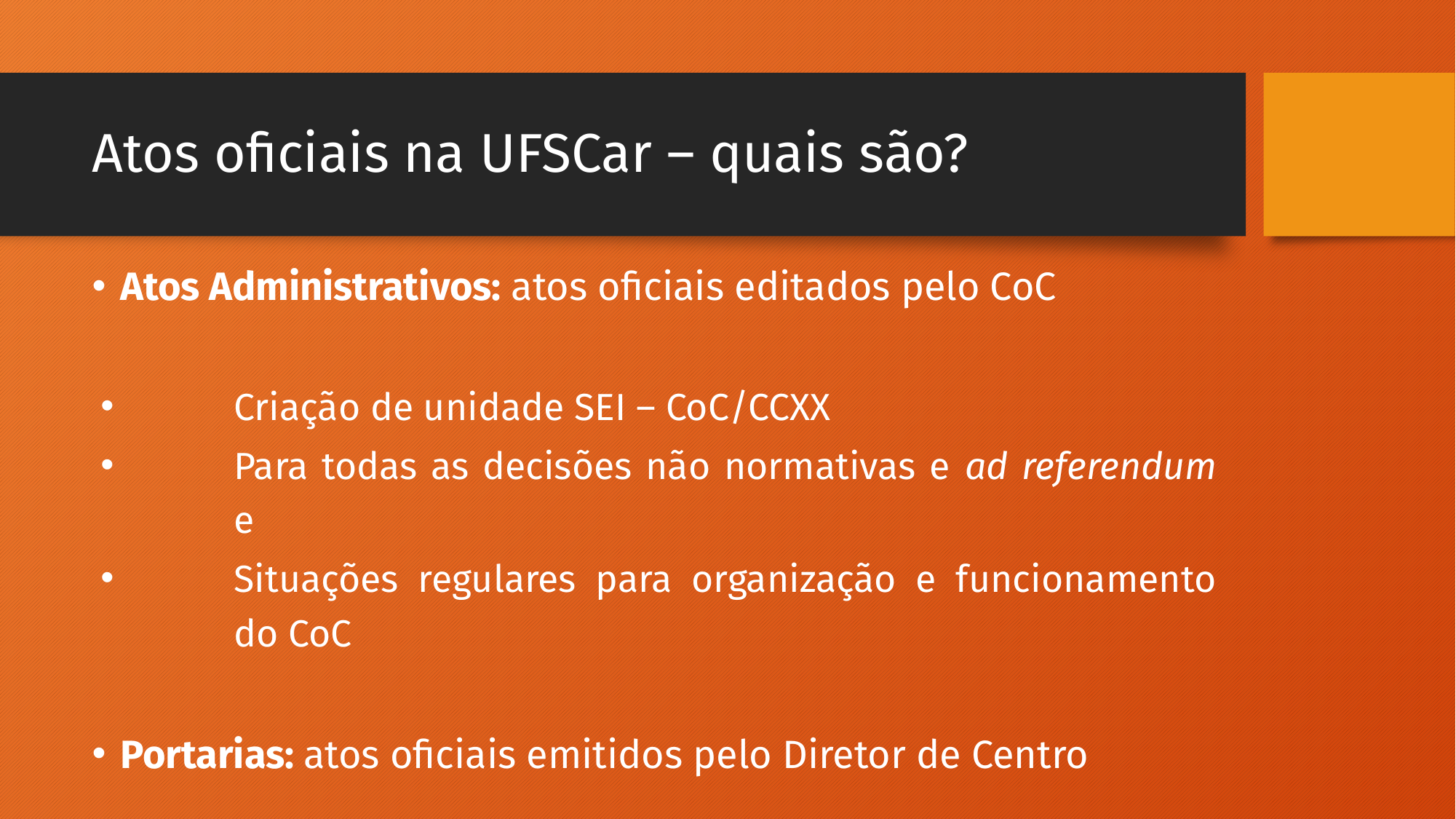

# Atos oficiais na UFSCar – quais são?
Atos Administrativos: atos oficiais editados pelo CoC

Criação de unidade SEI – CoC/CCXX
Para todas as decisões não normativas e ad referendum e
Situações regulares para organização e funcionamento do CoC

Portarias: atos oficiais emitidos pelo Diretor de Centro